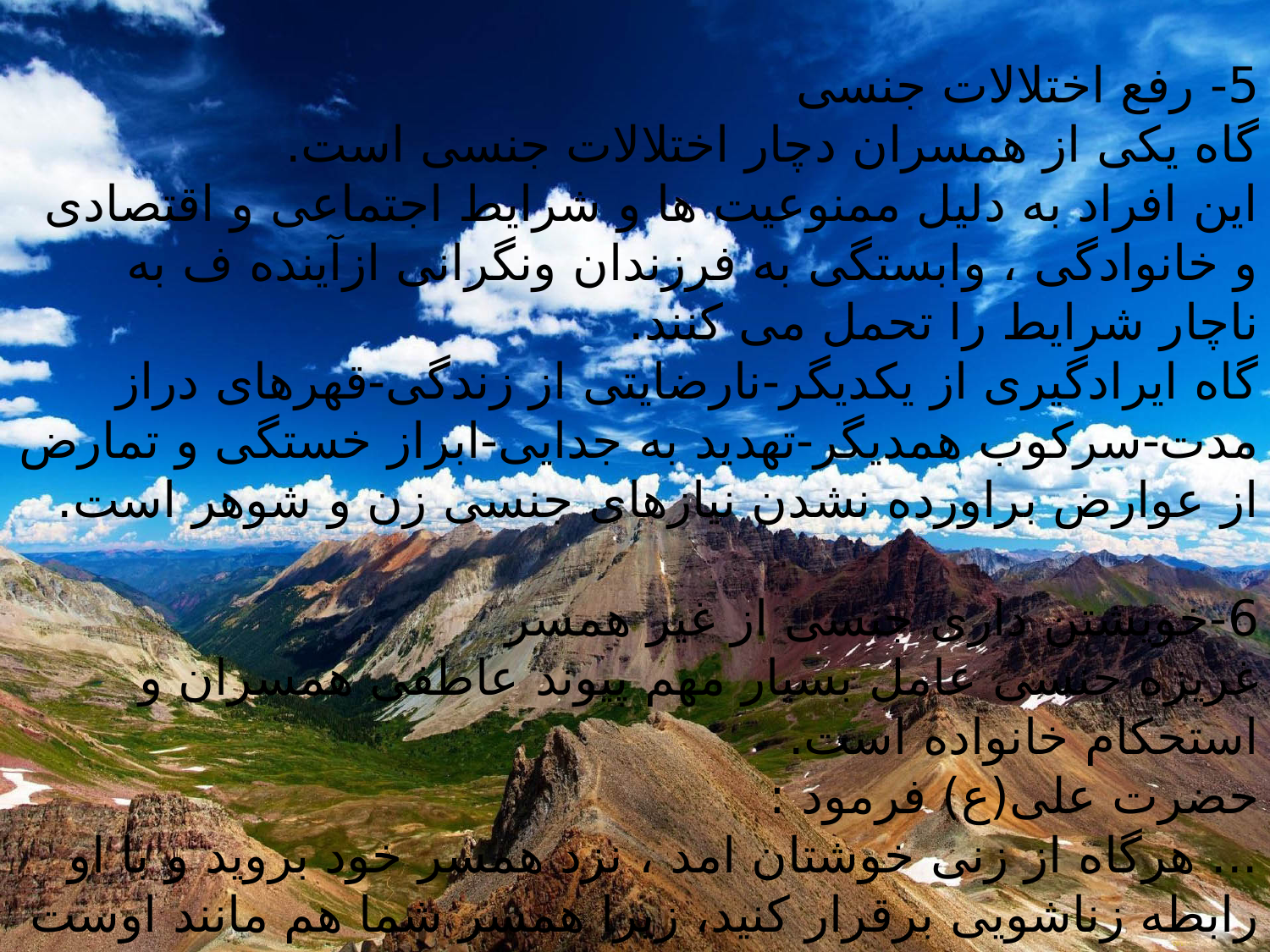

5- رفع اختلالات جنسی
گاه یکی از همسران دچار اختلالات جنسی است.
این افراد به دلیل ممنوعیت ها و شرایط اجتماعی و اقتصادی و خانوادگی ، وابستگی به فرزندان ونگرانی ازآینده ف به ناچار شرایط را تحمل می کنند.
گاه ایرادگیری از یکدیگر-نارضایتی از زندگی-قهرهای دراز مدت-سرکوب همدیگر-تهدید به جدایی-ابراز خستگی و تمارض از عوارض براورده نشدن نیازهای جنسی زن و شوهر است.

6-خویشتن داری جنسی از غیر همسر
غریزه جنسی عامل بسیار مهم پیوند عاطفی همسران و استحکام خانواده است.
حضرت علی(ع) فرمود :
... هرگاه از زنی خوشتان امد ، نزد همسر خود بروید و با او رابطه زناشویی برقرار کنید، زیرا همسر شما هم مانند اوست ، و برای شیطان در قلب خود راهی قرار ندهید تا این که ان زن از خاطر شما برود.